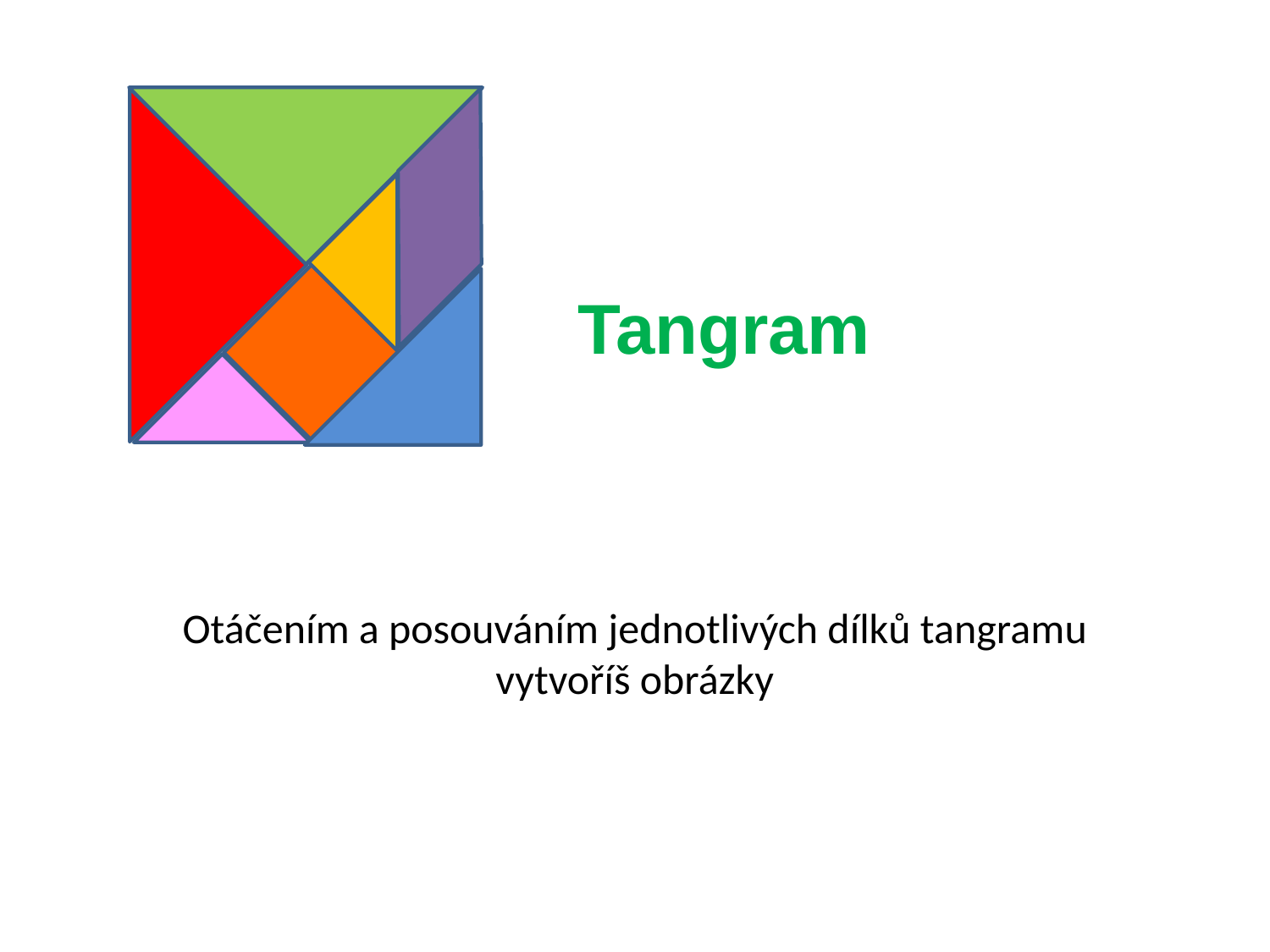

Tangram

Otáčením a posouváním jednotlivých dílků tangramu vytvoříš obrázky